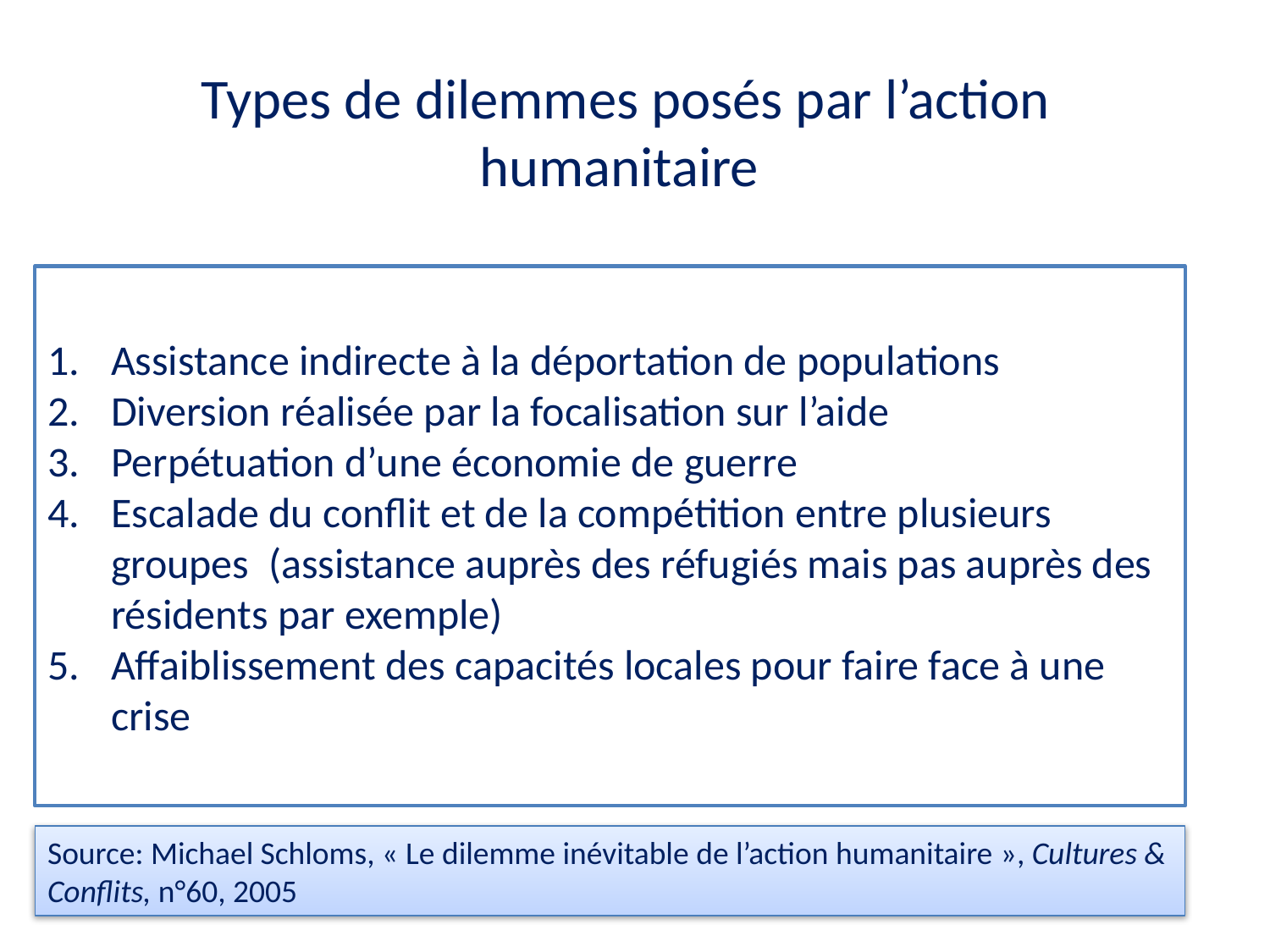

Types de dilemmes posés par l’action humanitaire

Assistance indirecte à la déportation de populations
Diversion réalisée par la focalisation sur l’aide
Perpétuation d’une économie de guerre
Escalade du conflit et de la compétition entre plusieurs groupes  (assistance auprès des réfugiés mais pas auprès des résidents par exemple)
Affaiblissement des capacités locales pour faire face à une crise
Source: Michael Schloms, « Le dilemme inévitable de l’action humanitaire », Cultures & Conflits, n°60, 2005